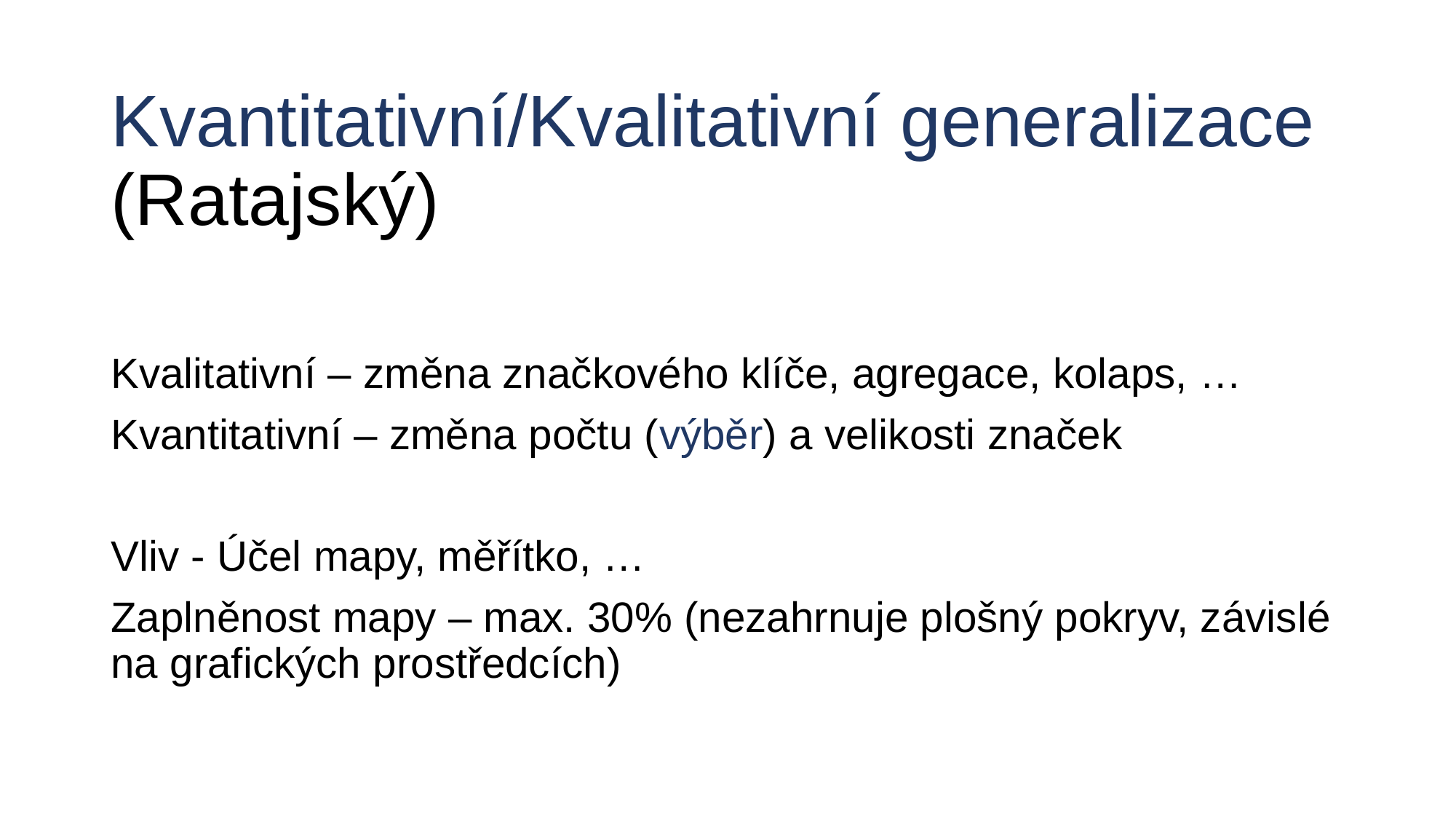

# Kvantitativní/Kvalitativní generalizace (Ratajský)
Kvalitativní – změna značkového klíče, agregace, kolaps, …
Kvantitativní – změna počtu (výběr) a velikosti značek

Vliv - Účel mapy, měřítko, …
Zaplněnost mapy – max. 30% (nezahrnuje plošný pokryv, závislé na grafických prostředcích)